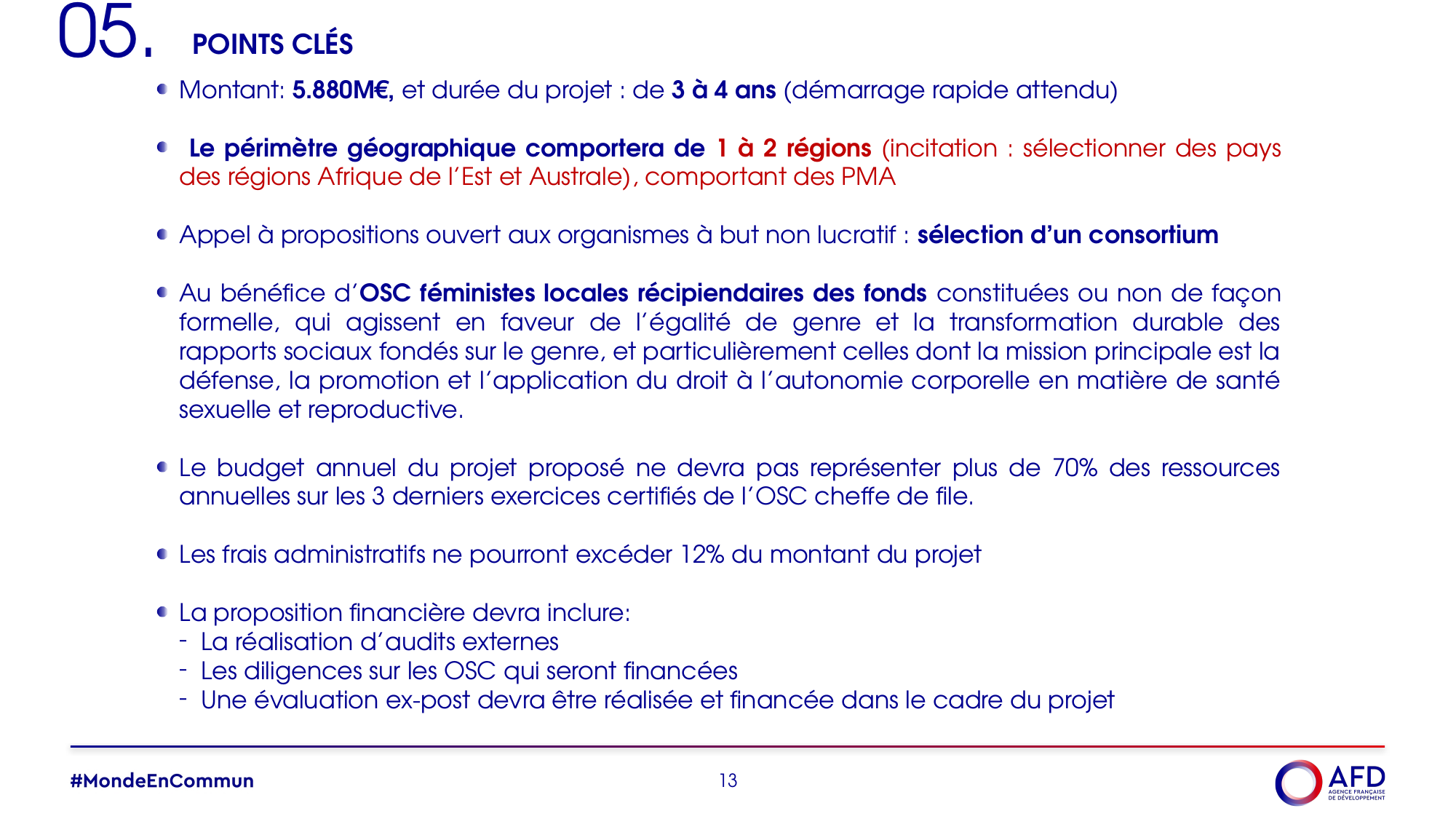

05.
# Points clés
Montant: 5.880M€, et durée du projet : de 3 à 4 ans (démarrage rapide attendu)

 Le périmètre géographique comportera de 1 à 2 régions (incitation : sélectionner des pays des régions Afrique de l’Est et Australe), comportant des PMA

Appel à propositions ouvert aux organismes à but non lucratif : sélection d’un consortium

Au bénéfice d’OSC féministes locales récipiendaires des fonds constituées ou non de façon formelle, qui agissent en faveur de l’égalité de genre et la transformation durable des rapports sociaux fondés sur le genre, et particulièrement celles dont la mission principale est la défense, la promotion et l’application du droit à l’autonomie corporelle en matière de santé sexuelle et reproductive.

Le budget annuel du projet proposé ne devra pas représenter plus de 70% des ressources annuelles sur les 3 derniers exercices certifiés de l’OSC cheffe de file.

Les frais administratifs ne pourront excéder 12% du montant du projet

La proposition financière devra inclure:
La réalisation d’audits externes
Les diligences sur les OSC qui seront financées
Une évaluation ex-post devra être réalisée et financée dans le cadre du projet

13